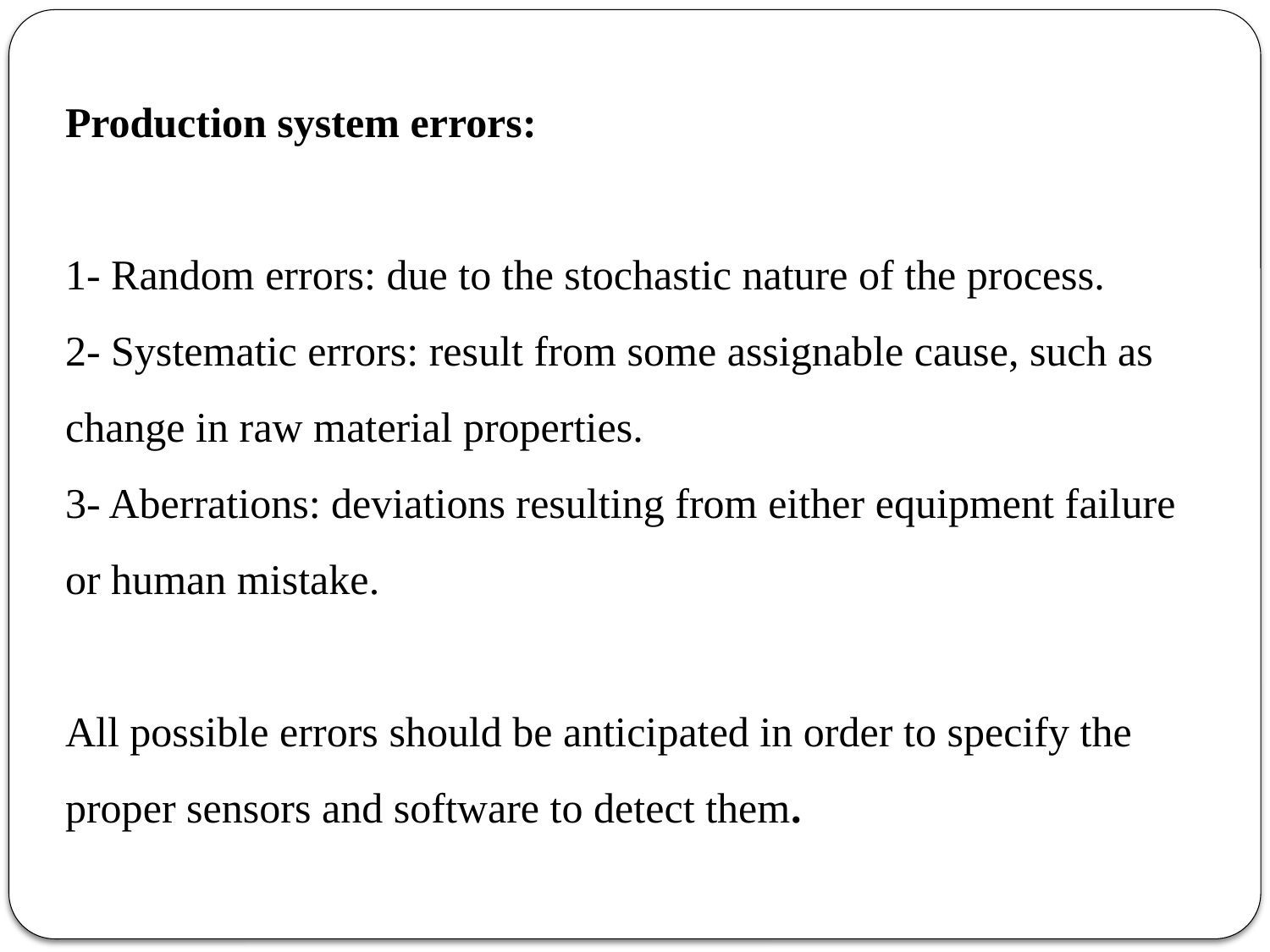

Production system errors:

1- Random errors: due to the stochastic nature of the process.
2- Systematic errors: result from some assignable cause, such as change in raw material properties.
3- Aberrations: deviations resulting from either equipment failure or human mistake.

All possible errors should be anticipated in order to specify the proper sensors and software to detect them.